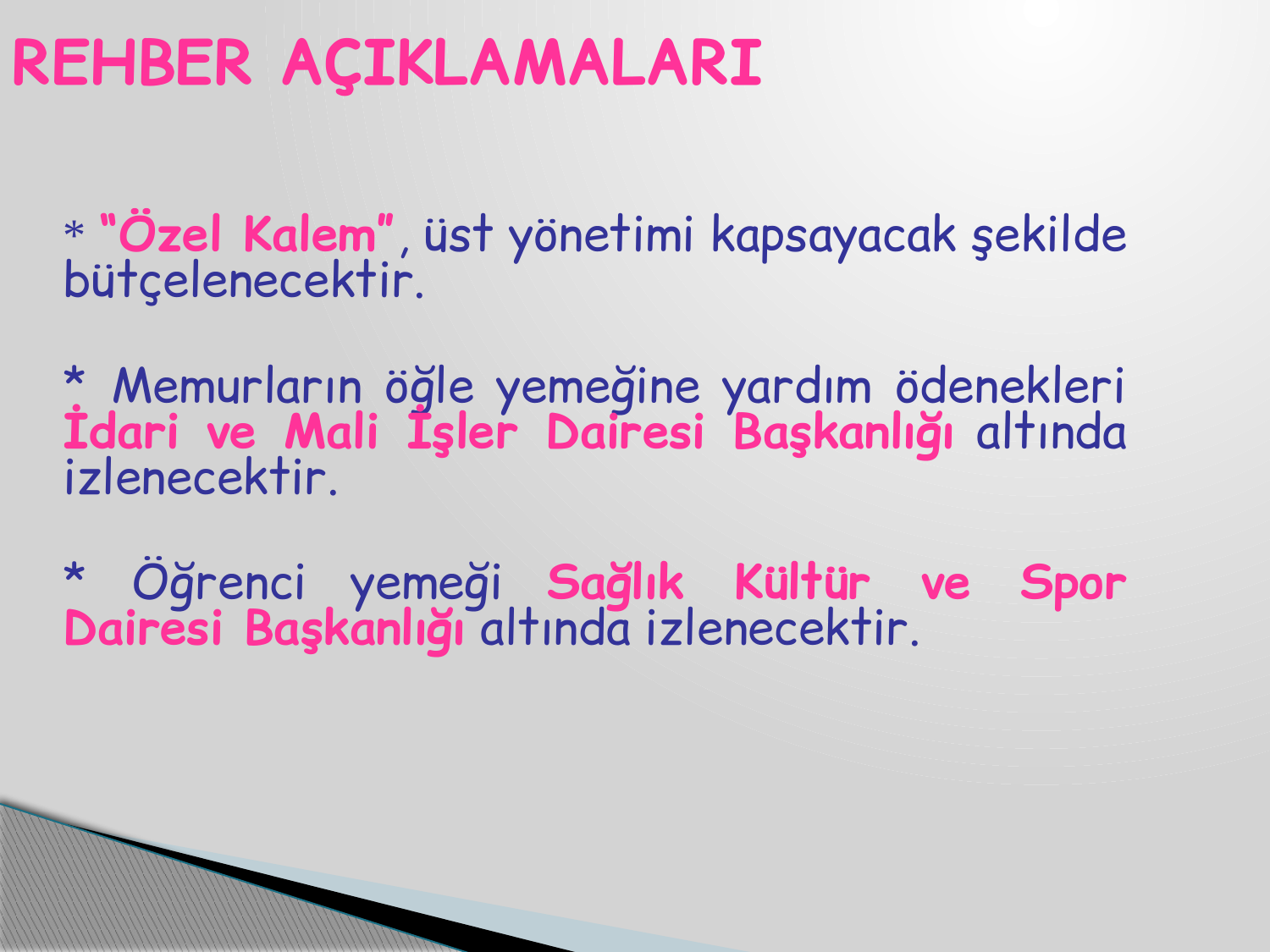

REHBER AÇIKLAMALARI

	* “Özel Kalem”, üst yönetimi kapsayacak şekilde bütçelenecektir.

	* Memurların öğle yemeğine yardım ödenekleri İdari ve Mali İşler Dairesi Başkanlığı altında izlenecektir.

	* Öğrenci yemeği Sağlık Kültür ve Spor Dairesi Başkanlığı altında izlenecektir.